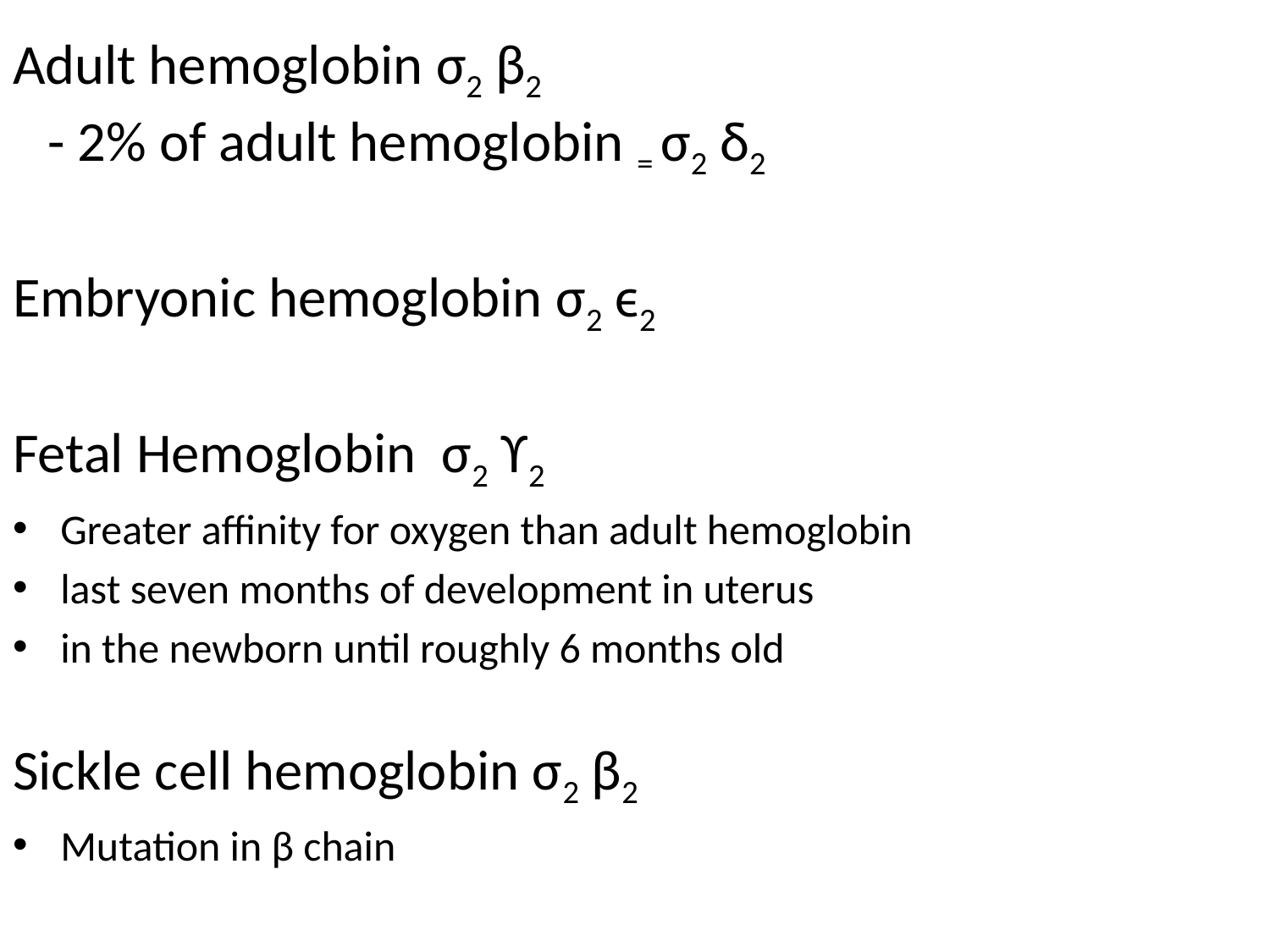

Adult hemoglobin σ2 β2
    - 2% of adult hemoglobin = σ2 δ2
Embryonic hemoglobin σ2 ϵ2
Fetal Hemoglobin  σ2 ϒ2
Greater affinity for oxygen than adult hemoglobin
last seven months of development in uterus
in the newborn until roughly 6 months old
Sickle cell hemoglobin σ2 β2
Mutation in β chain